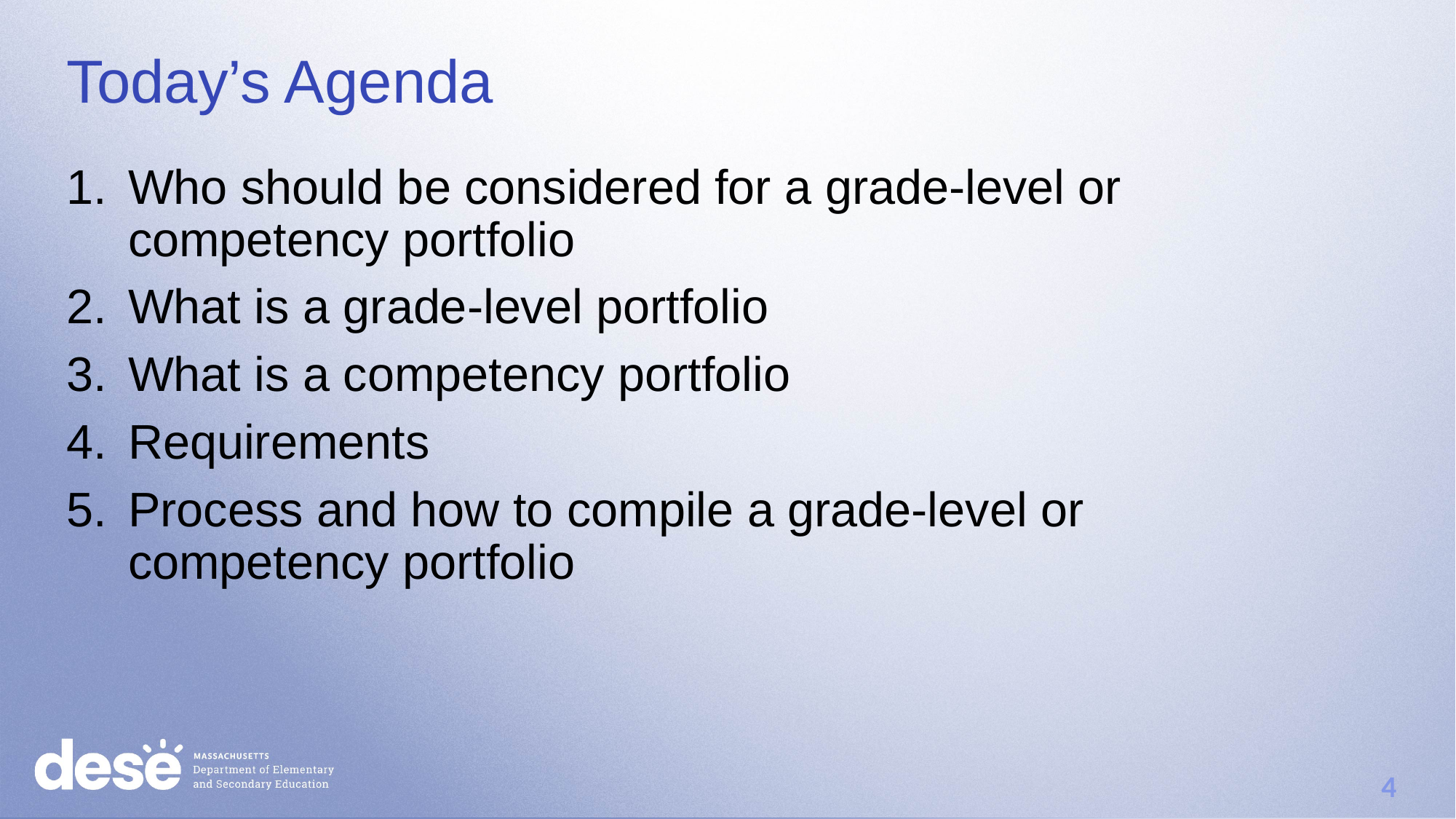

# Today’s Agenda
Who should be considered for a grade-level or competency portfolio
What is a grade-level portfolio
What is a competency portfolio
Requirements
Process and how to compile a grade-level or competency portfolio